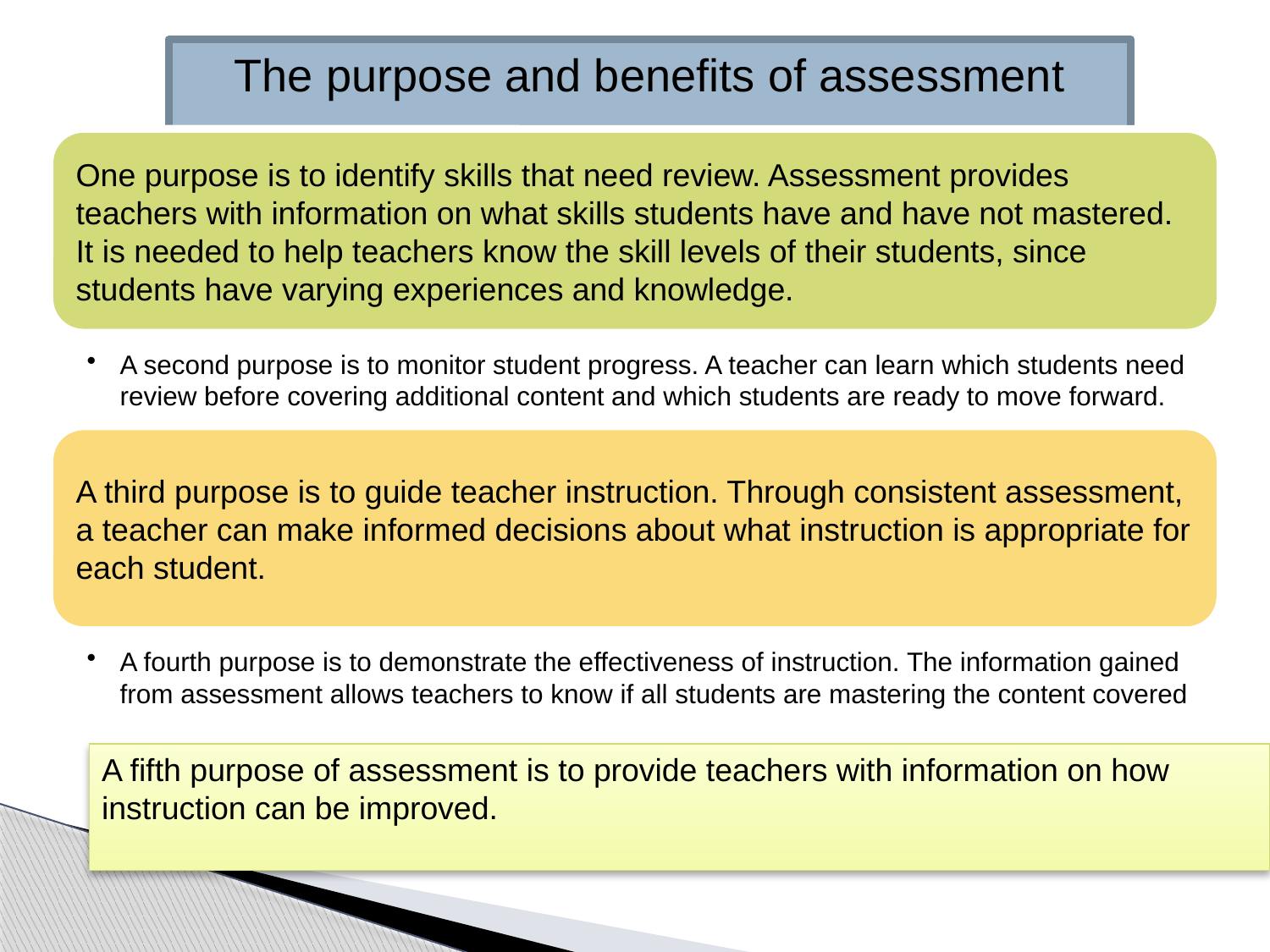

The purpose and benefits of assessment

One purpose is to identify skills that need review. Assessment provides teachers with information on what skills students have and have not mastered. It is needed to help teachers know the skill levels of their students, since students have varying experiences and knowledge.
A second purpose is to monitor student progress. A teacher can learn which students need review before covering additional content and which students are ready to move forward.
A third purpose is to guide teacher instruction. Through consistent assessment, a teacher can make informed decisions about what instruction is appropriate for each student.
A fourth purpose is to demonstrate the effectiveness of instruction. The information gained from assessment allows teachers to know if all students are mastering the content covered
A fifth purpose of assessment is to provide teachers with information on how instruction can be improved.